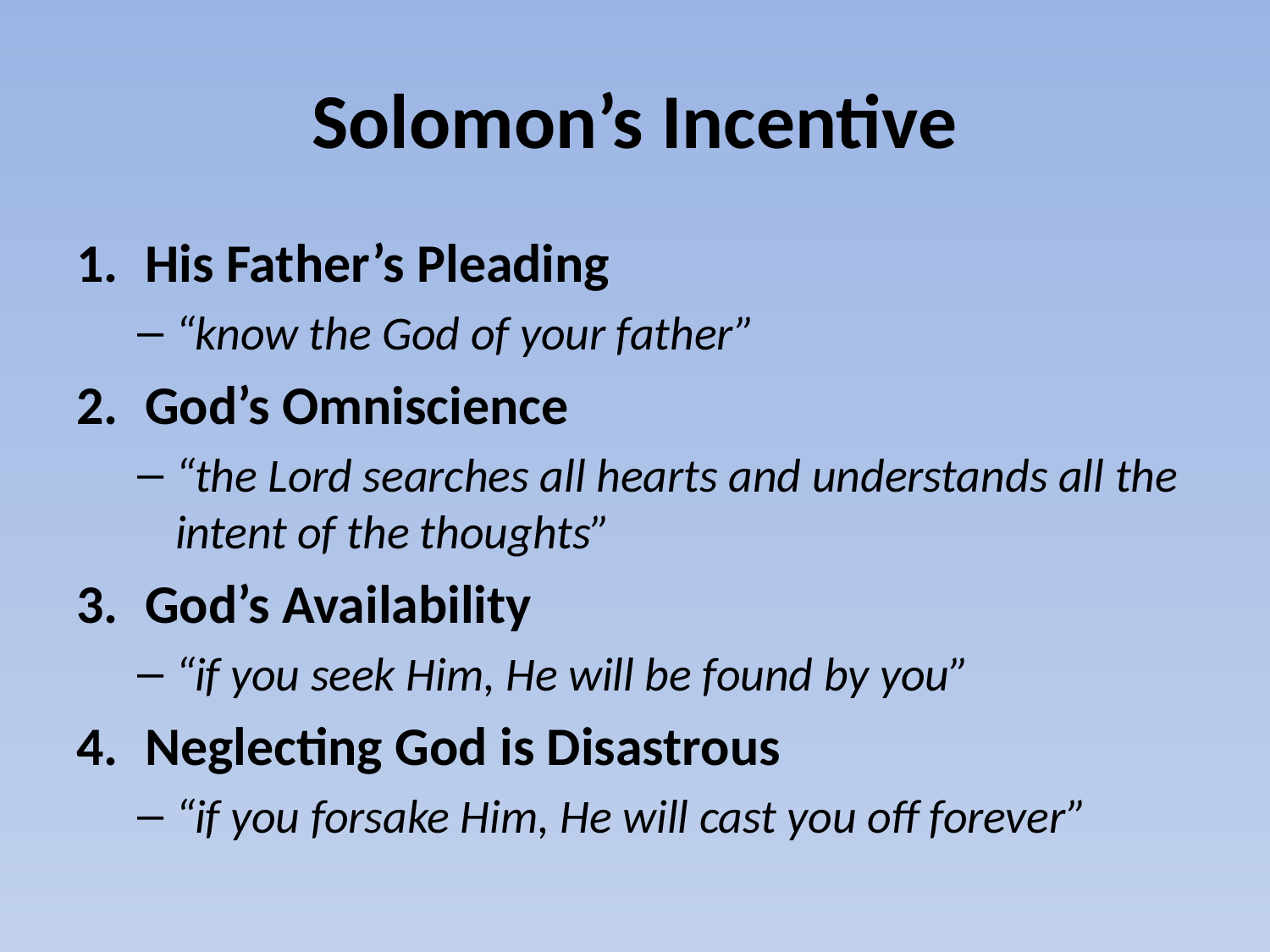

# Solomon’s Incentive
His Father’s Pleading
“know the God of your father”
God’s Omniscience
“the Lord searches all hearts and understands all the intent of the thoughts”
God’s Availability
“if you seek Him, He will be found by you”
Neglecting God is Disastrous
“if you forsake Him, He will cast you off forever”